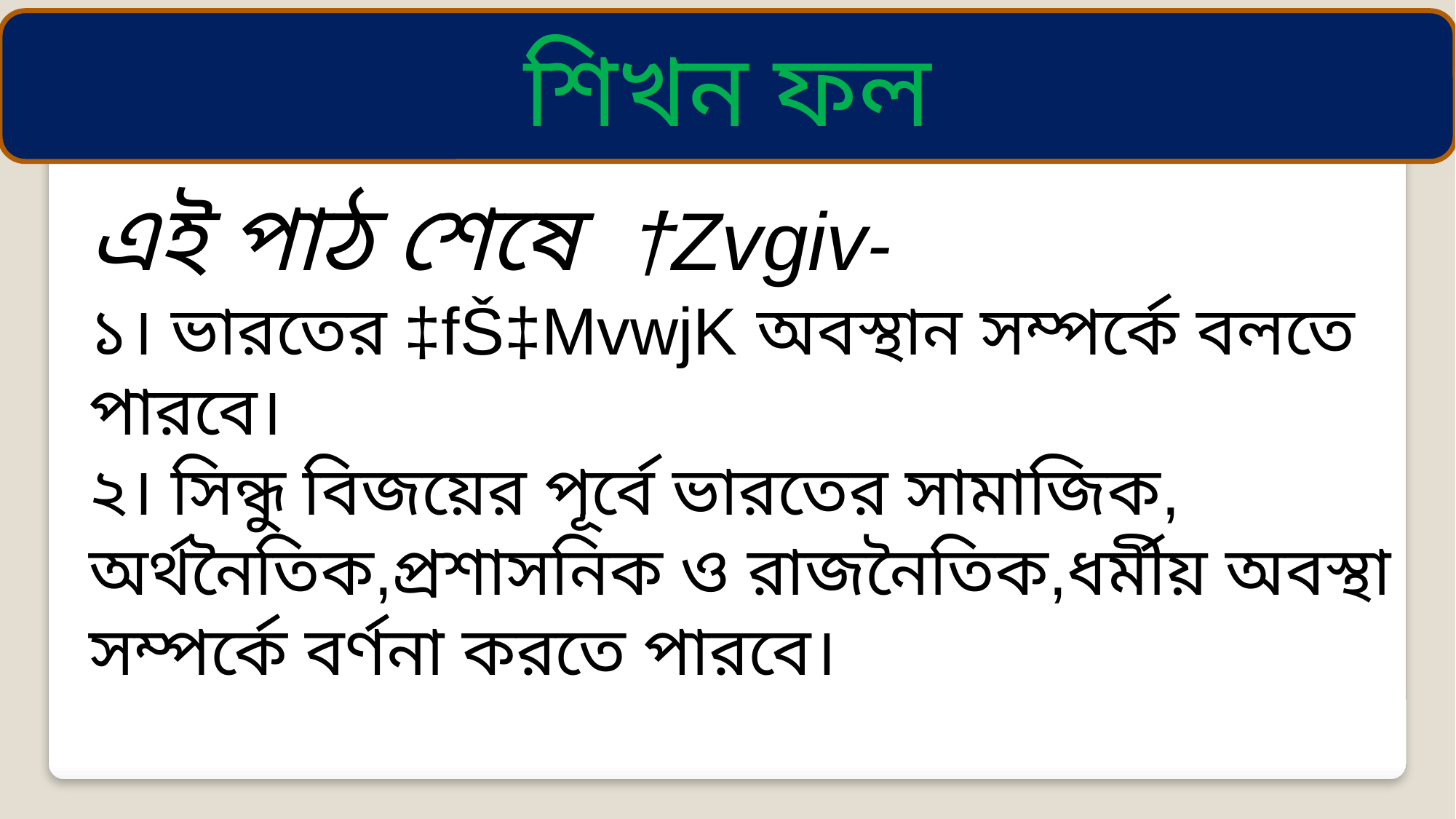

শিখন ফল
এই পাঠ শেষে  †Zvgiv-
১। ভারতের ‡fŠ‡MvwjK অবস্থান সম্পর্কে বলতে পারবে।
২। সিন্ধু বিজয়ের পূর্বে ভারতের সামাজিক, অর্থনৈতিক,প্রশাসনিক ও রাজনৈতিক,ধর্মীয় অবস্থা সম্পর্কে বর্ণনা করতে পারবে।